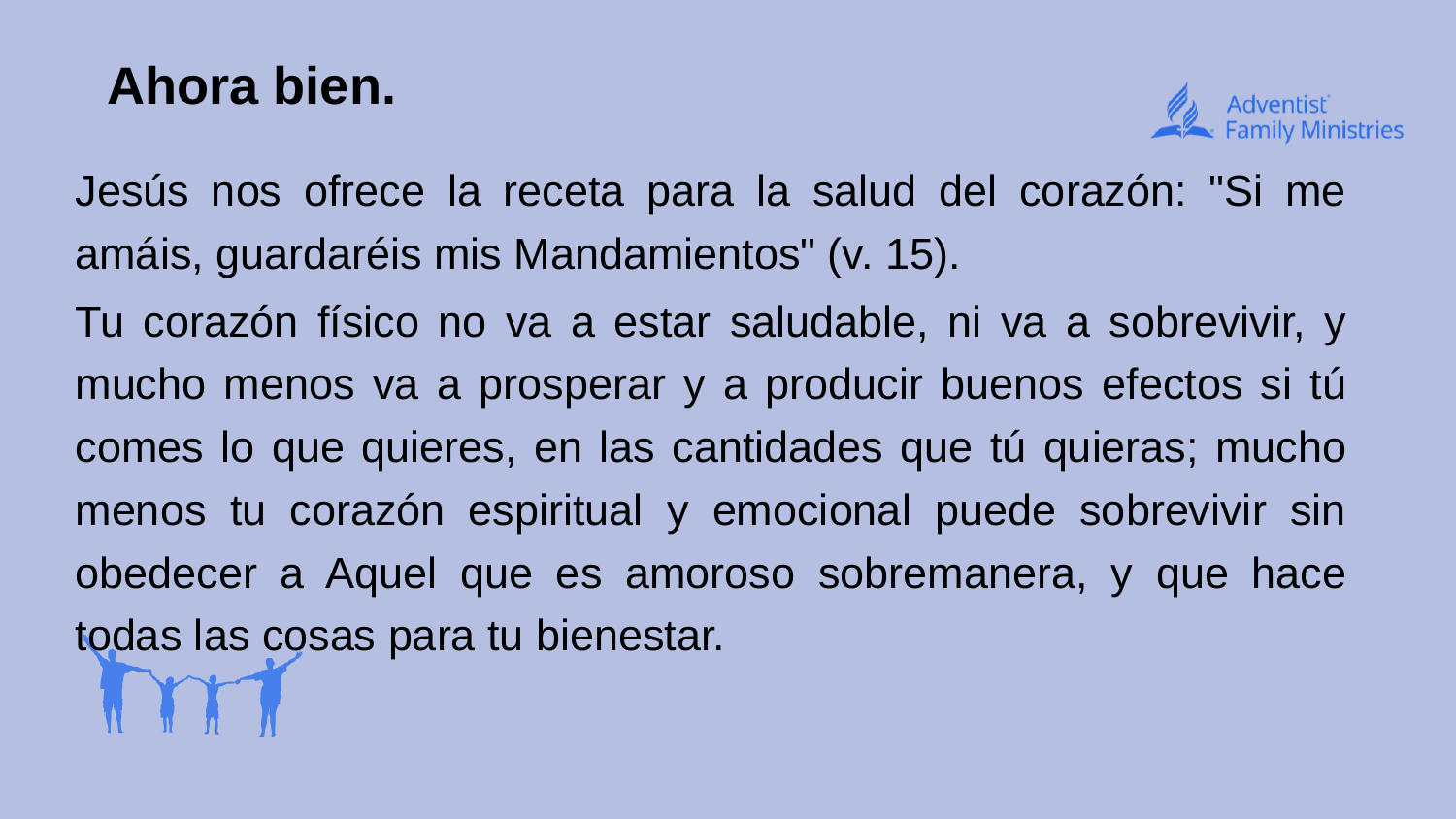

Ahora bien.
Jesús nos ofrece la receta para la salud del corazón: "Si me amáis, guardaréis mis Mandamientos" (v. 15).
Tu corazón físico no va a estar saludable, ni va a sobrevivir, y mucho menos va a prosperar y a producir buenos efectos si tú comes lo que quieres, en las cantidades que tú quieras; mucho menos tu corazón espiritual y emocional puede sobrevivir sin obedecer a Aquel que es amoroso sobremanera, y que hace todas las cosas para tu bienestar.